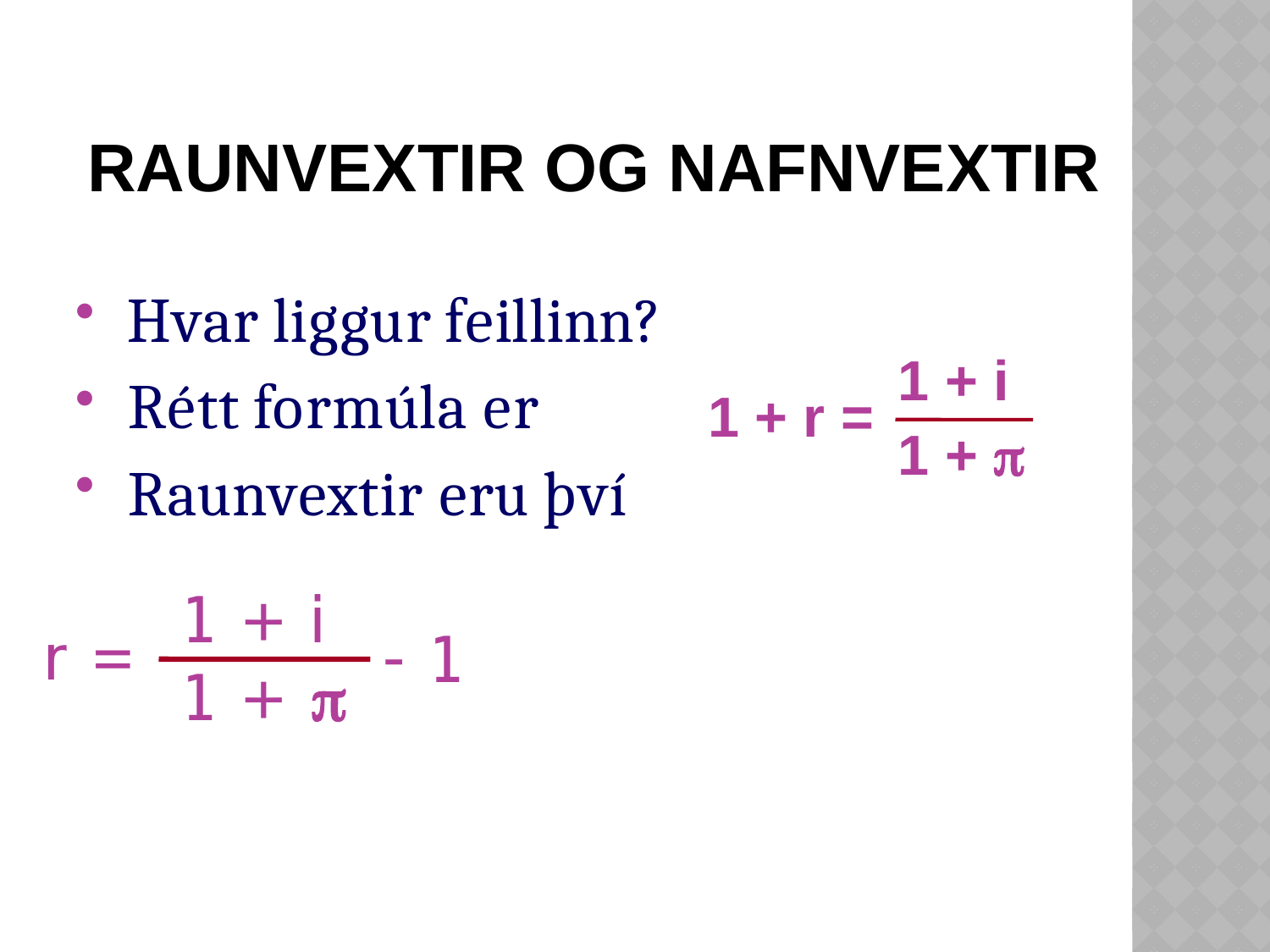

# Raunvextir og nafnvextir
Hvar liggur feillinn?
Rétt formúla er
Raunvextir eru því
1 + i
1 + r =

1 + π
1 + i
r =
- 1

1 + π